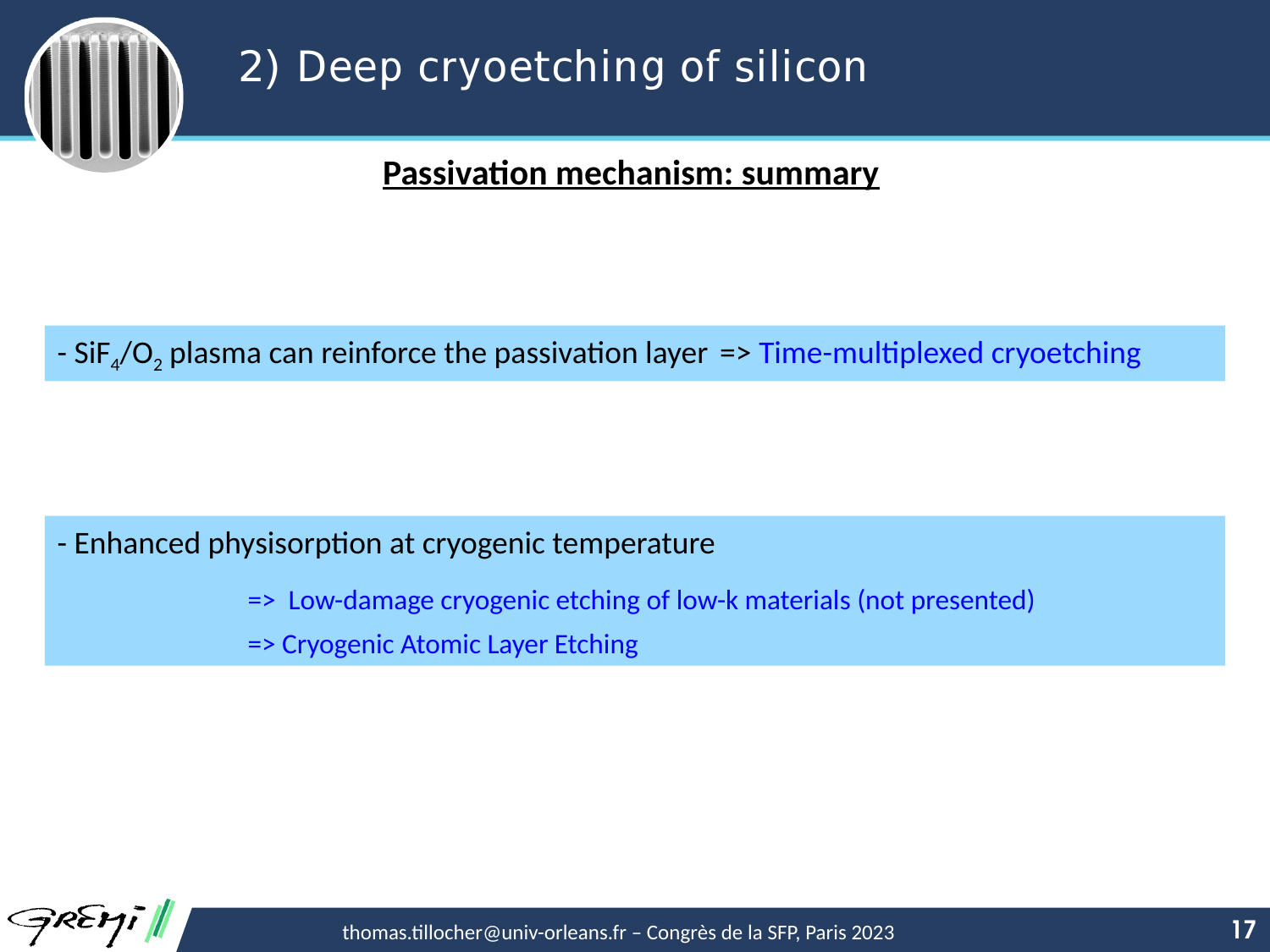

2) Deep cryoetching of silicon
Passivation mechanism: summary
- SiF4/O2 plasma can reinforce the passivation layer  => Time-multiplexed cryoetching
- Enhanced physisorption at cryogenic temperature
	=>  Low-damage cryogenic etching of low-k materials (not presented)
	=> Cryogenic Atomic Layer Etching